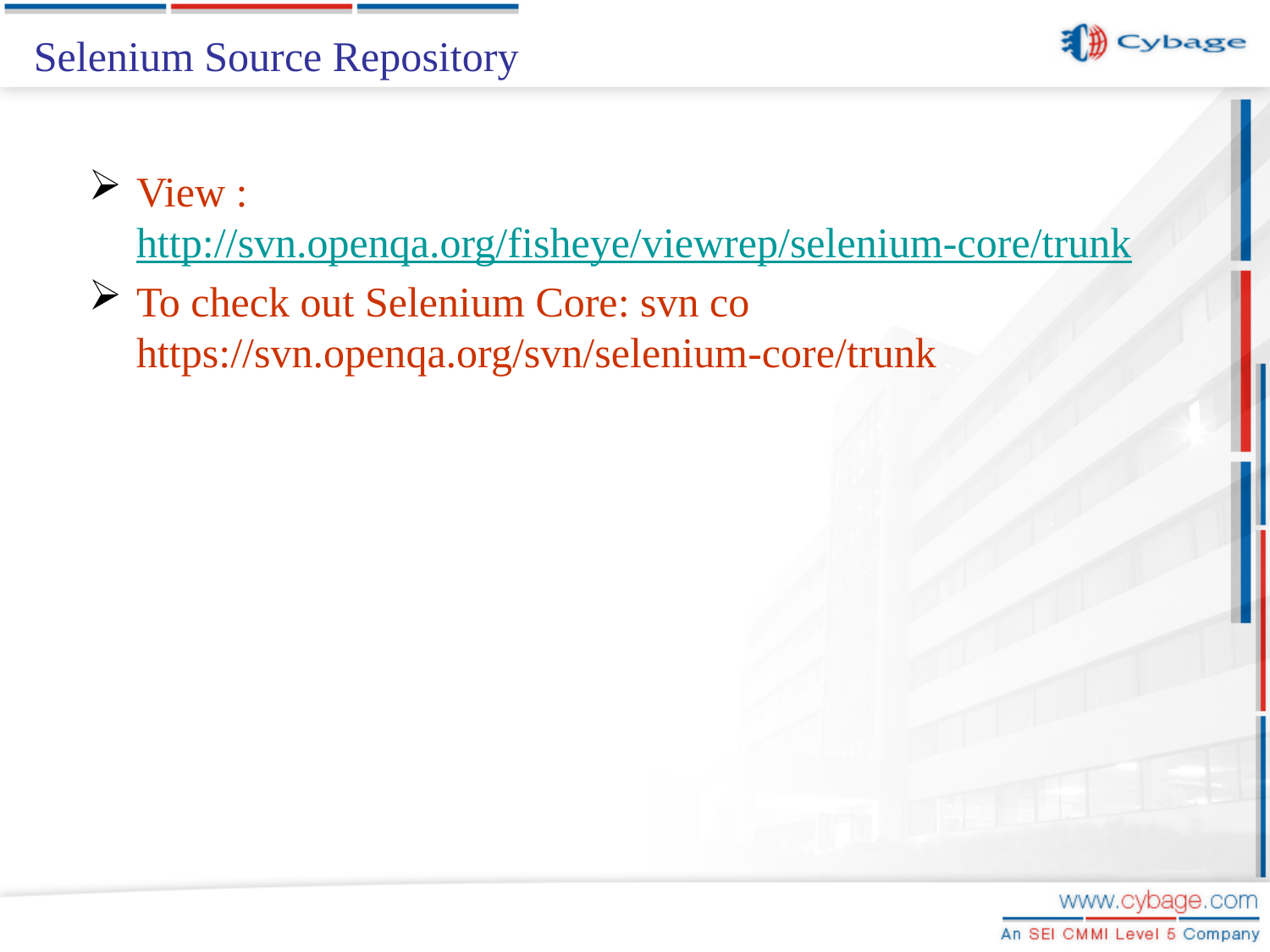

# Selenium Source Repository
View :   http://svn.openqa.org/fisheye/viewrep/selenium-core/trunk
To check out Selenium Core: svn co https://svn.openqa.org/svn/selenium-core/trunk